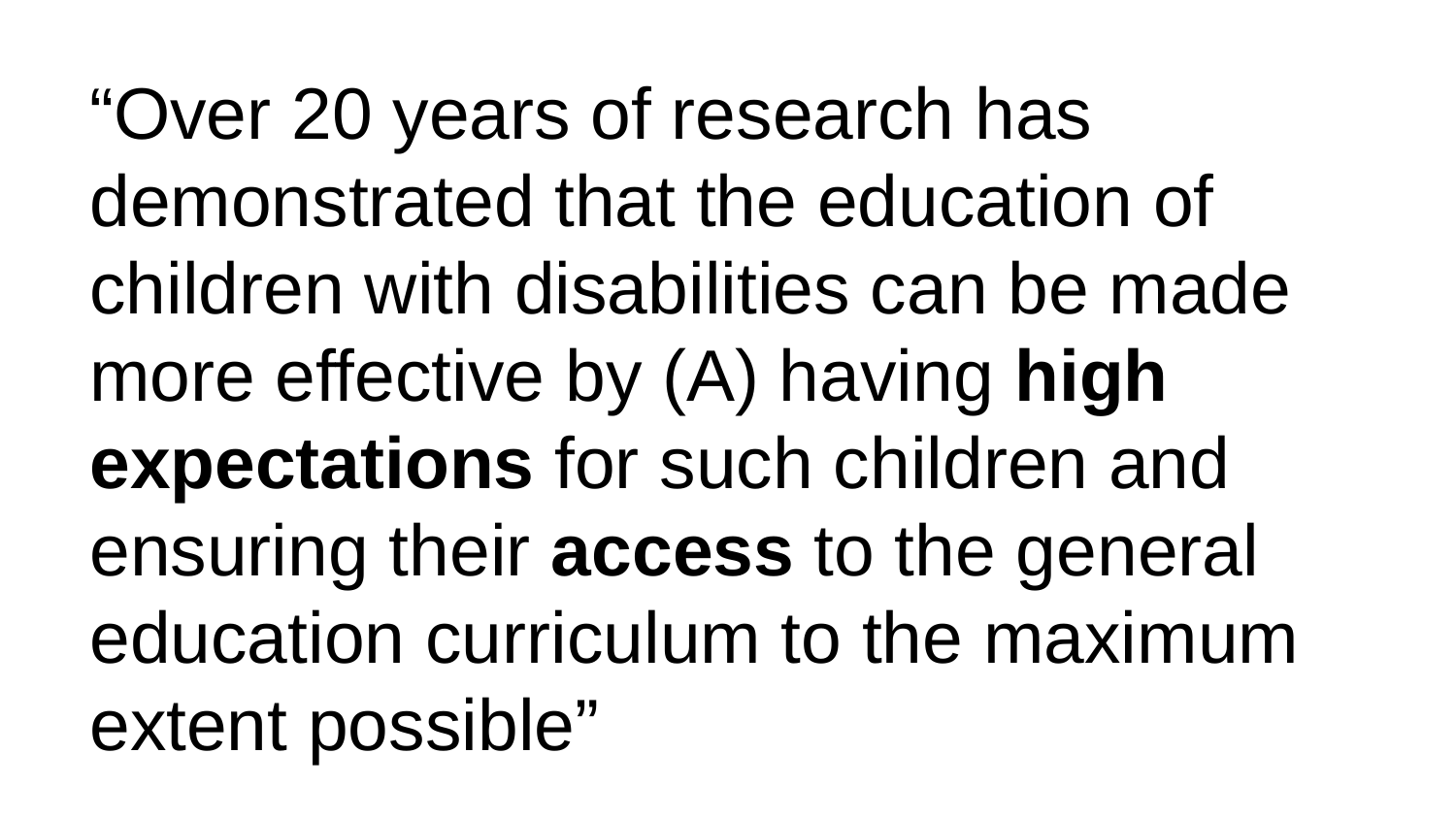

“Over 20 years of research has demonstrated that the education of children with disabilities can be made more effective by (A) having high expectations for such children and ensuring their access to the general education curriculum to the maximum extent possible”